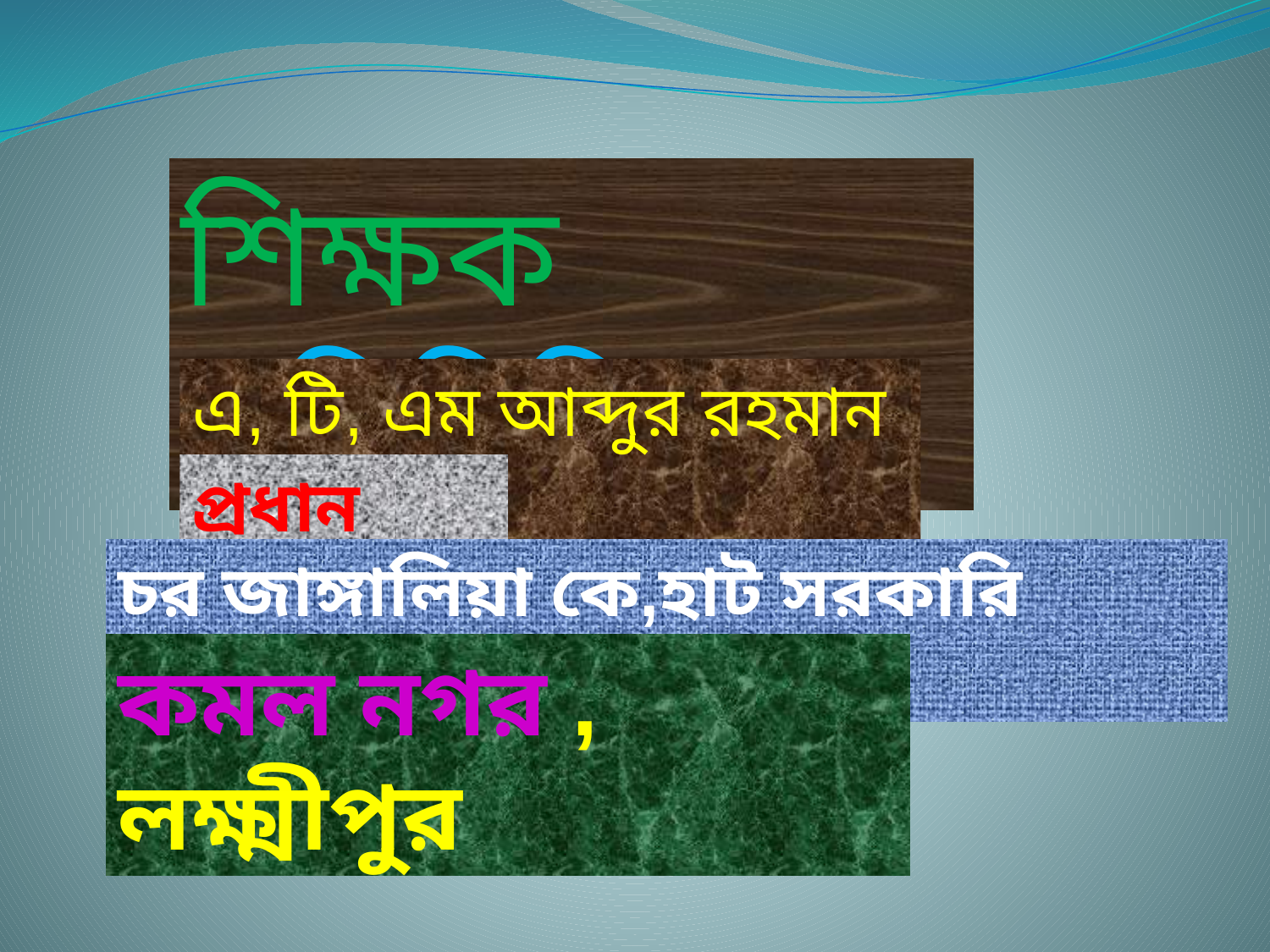

শিক্ষক  পরিচিতি
এ, টি, এম আব্দুর রহমান সেলিম
প্রধান শিক্ষক
চর জাঙ্গালিয়া কে,হাট সরকারি প্রাথমিক বিদ্যালয়
কমল নগর , লক্ষ্মীপুর